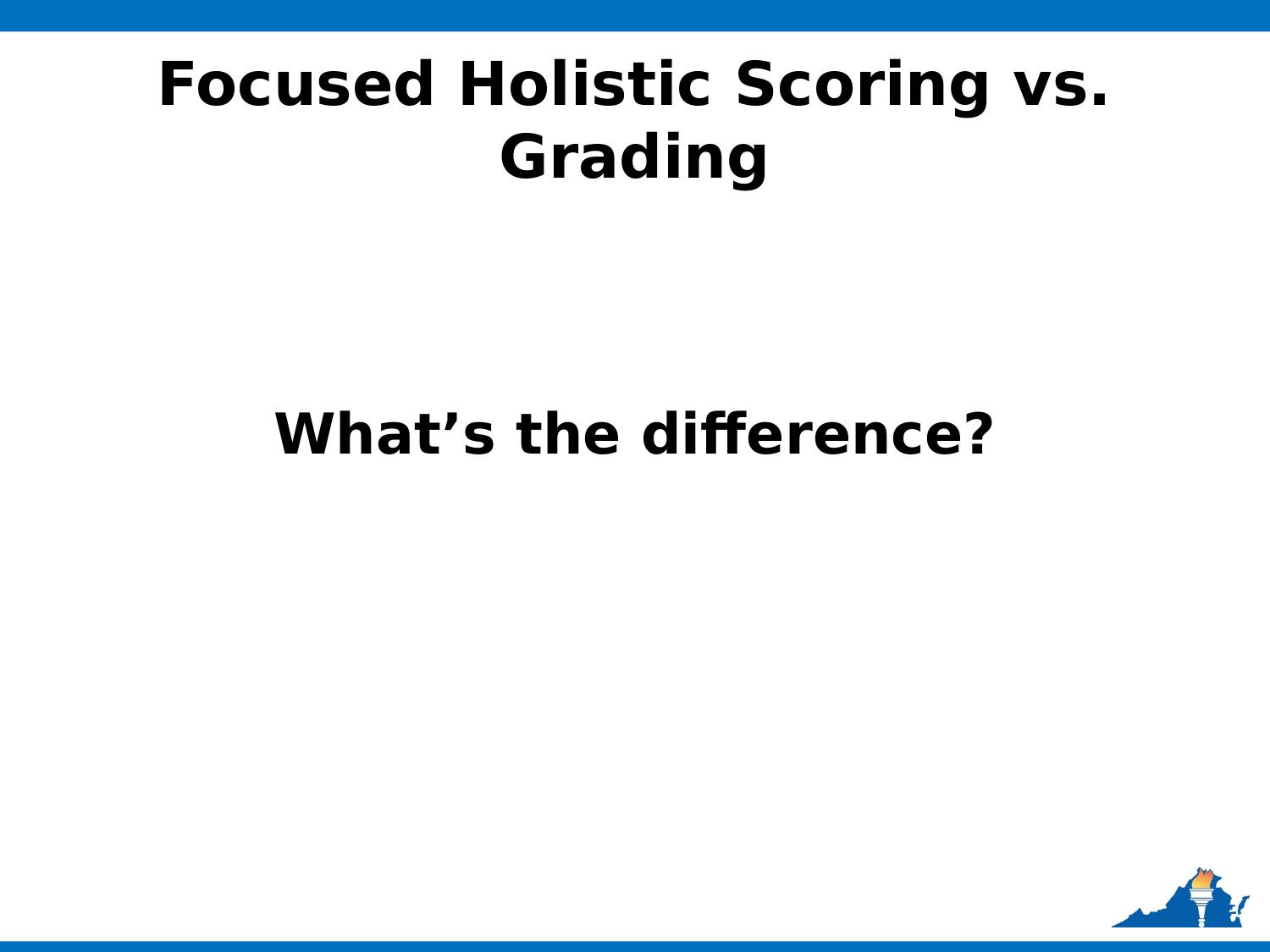

# Focused Holistic Scoring vs. Grading
What’s the difference?